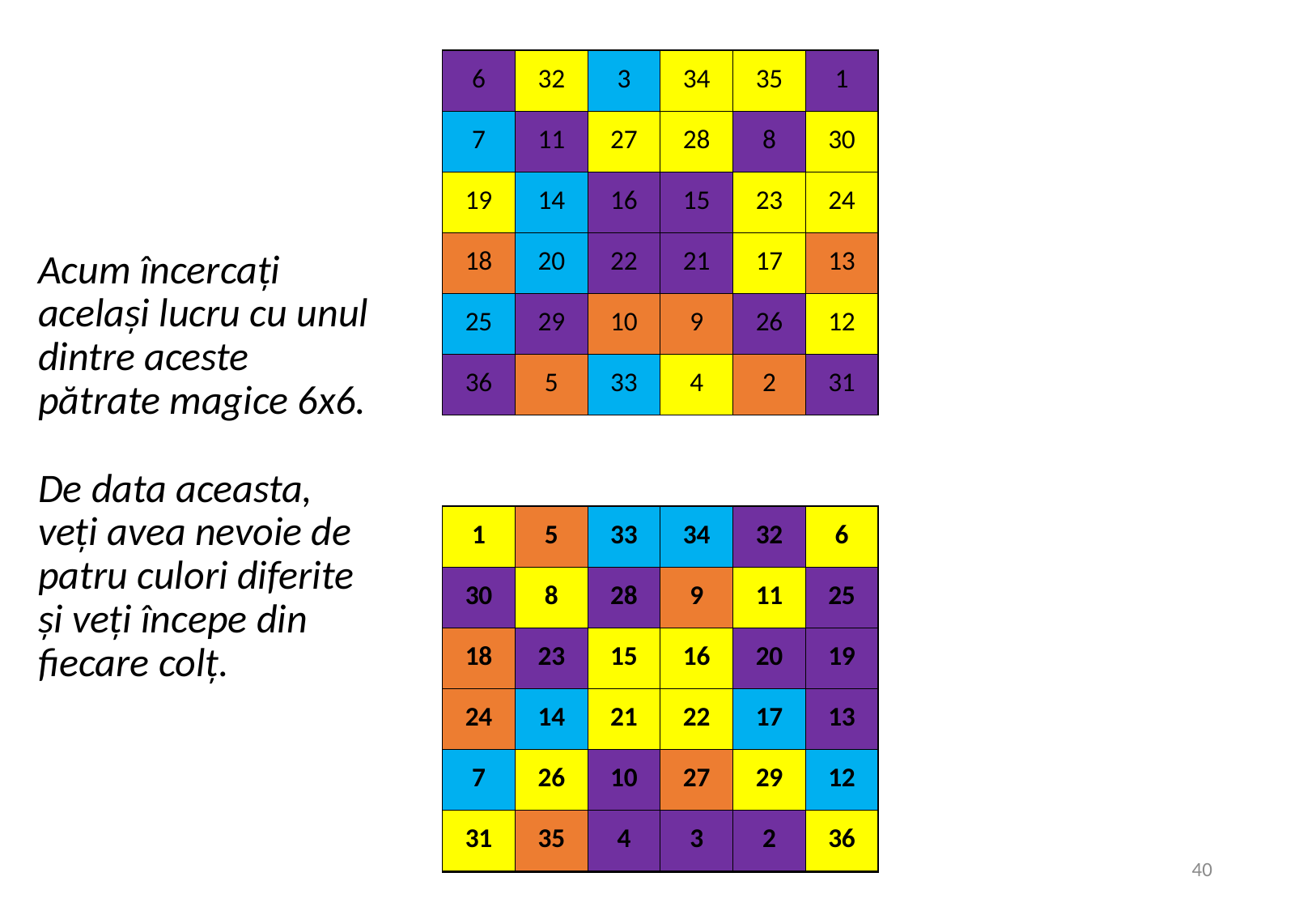

| 6 | 32 | 3 | 34 | 35 | 1 |
| --- | --- | --- | --- | --- | --- |
| 7 | 11 | 27 | 28 | 8 | 30 |
| 19 | 14 | 16 | 15 | 23 | 24 |
| 18 | 20 | 22 | 21 | 17 | 13 |
| 25 | 29 | 10 | 9 | 26 | 12 |
| 36 | 5 | 33 | 4 | 2 | 31 |
| 6 | 32 | 3 | 34 | 35 | 1 |
| --- | --- | --- | --- | --- | --- |
| 7 | 11 | 27 | 28 | 8 | 30 |
| 19 | 14 | 16 | 15 | 23 | 24 |
| 18 | 20 | 22 | 21 | 17 | 13 |
| 25 | 29 | 10 | 9 | 26 | 12 |
| 36 | 5 | 33 | 4 | 2 | 31 |
# Acum încercați același lucru cu unul dintre aceste pătrate magice 6x6. De data aceasta, veți avea nevoie de patru culori diferite și veți începe din fiecare colț.
| 1 | 5 | 33 | 34 | 32 | 6 |
| --- | --- | --- | --- | --- | --- |
| 30 | 8 | 28 | 9 | 11 | 25 |
| 18 | 23 | 15 | 16 | 20 | 19 |
| 24 | 14 | 21 | 22 | 17 | 13 |
| 7 | 26 | 10 | 27 | 29 | 12 |
| 31 | 35 | 4 | 3 | 2 | 36 |
| 1 | 5 | 33 | 34 | 32 | 6 |
| --- | --- | --- | --- | --- | --- |
| 30 | 8 | 28 | 9 | 11 | 25 |
| 18 | 23 | 15 | 16 | 20 | 19 |
| 24 | 14 | 21 | 22 | 17 | 13 |
| 7 | 26 | 10 | 27 | 29 | 12 |
| 31 | 35 | 4 | 3 | 2 | 36 |
40